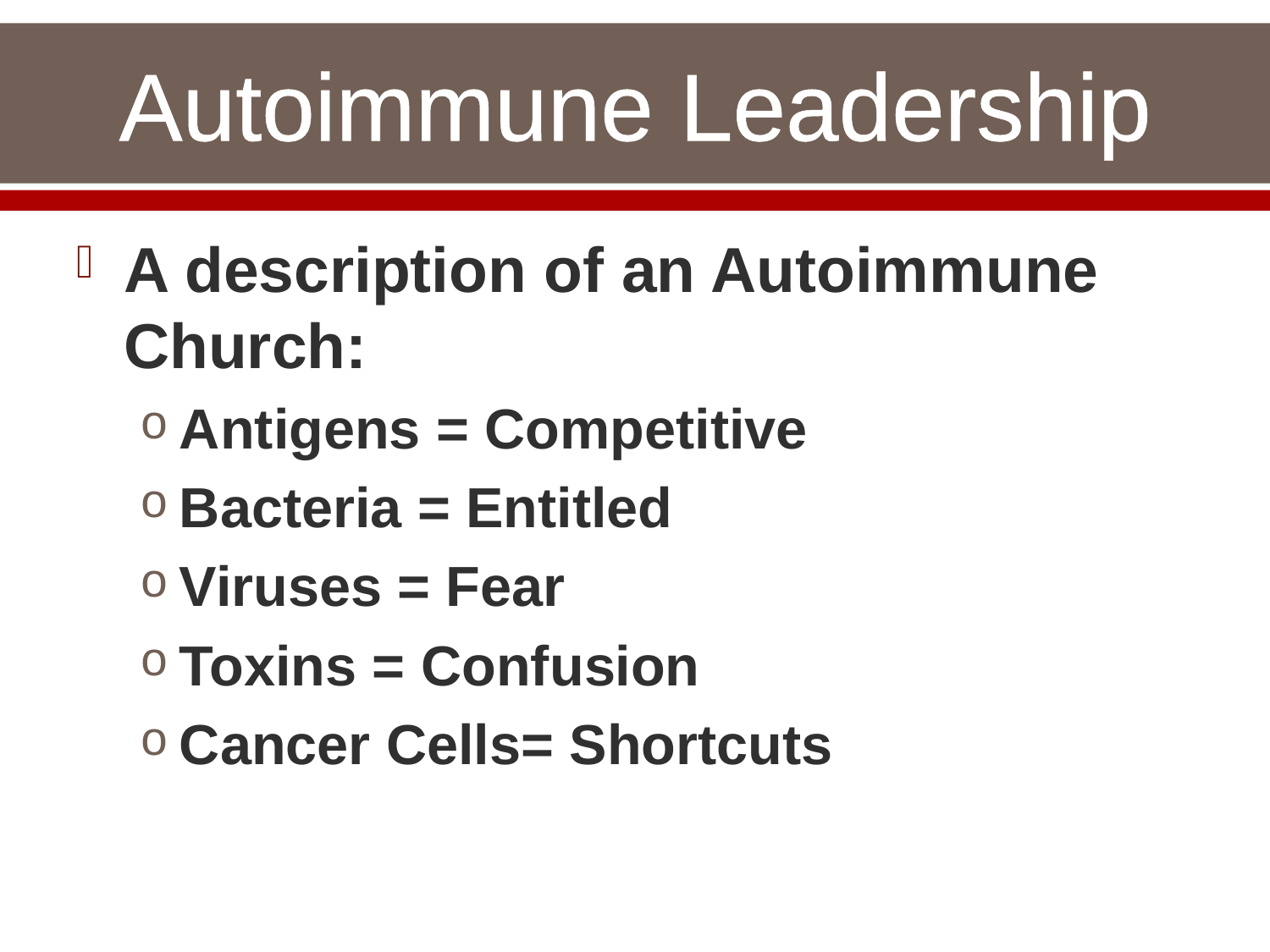

# Autoimmune Leadership
A description of an Autoimmune Church:
Antigens = Competitive
Bacteria = Entitled
Viruses = Fear
Toxins = Confusion
Cancer Cells= Shortcuts